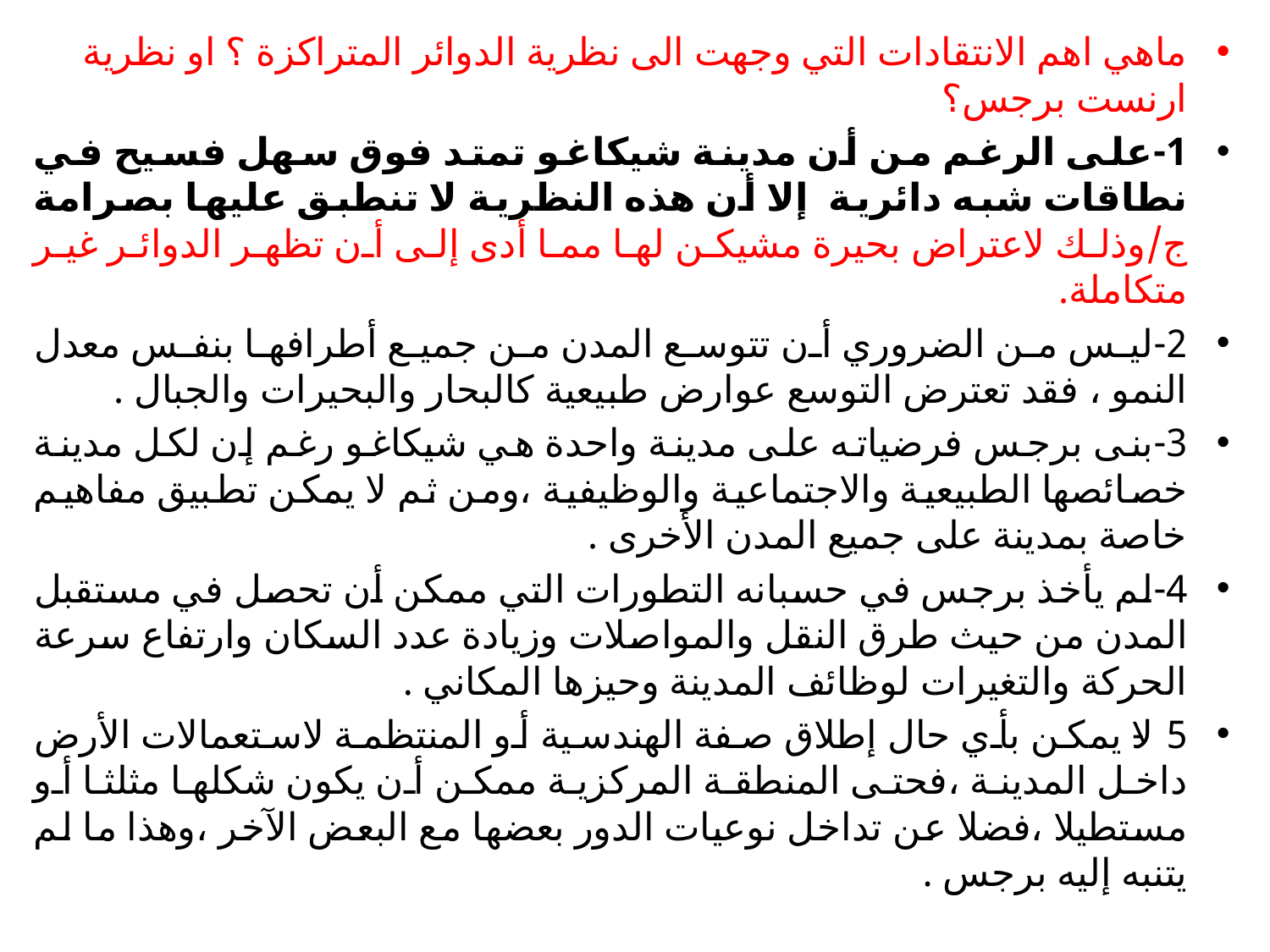

ماهي اهم الانتقادات التي وجهت الى نظرية الدوائر المتراكزة ؟ او نظرية ارنست برجس؟
1-على الرغم من أن مدينة شيكاغو تمتد فوق سهل فسيح في نطاقات شبه دائرية  إلا أن هذه النظرية لا تنطبق عليها بصرامة ج/وذلك لاعتراض بحيرة مشيكن لها مما أدى إلى أن تظهر الدوائر غير متكاملة.
2-ليس من الضروري أن تتوسع المدن من جميع أطرافها بنفس معدل النمو ، فقد تعترض التوسع عوارض طبيعية كالبحار والبحيرات والجبال .
3-بنى برجس فرضياته على مدينة واحدة هي شيكاغو رغم إن لكل مدينة خصائصها الطبيعية والاجتماعية والوظيفية ،ومن ثم لا يمكن تطبيق مفاهيم خاصة بمدينة على جميع المدن الأخرى .
4-لم يأخذ برجس في حسبانه التطورات التي ممكن أن تحصل في مستقبل المدن من حيث طرق النقل والمواصلات وزيادة عدد السكان وارتفاع سرعة الحركة والتغيرات لوظائف المدينة وحيزها المكاني .
5-لا يمكن بأي حال إطلاق صفة الهندسية أو المنتظمة لاستعمالات الأرض داخل المدينة ،فحتى المنطقة المركزية ممكن أن يكون شكلها مثلثا أو مستطيلا ،فضلا عن تداخل نوعيات الدور بعضها مع البعض الآخر ،وهذا ما لم يتنبه إليه برجس .